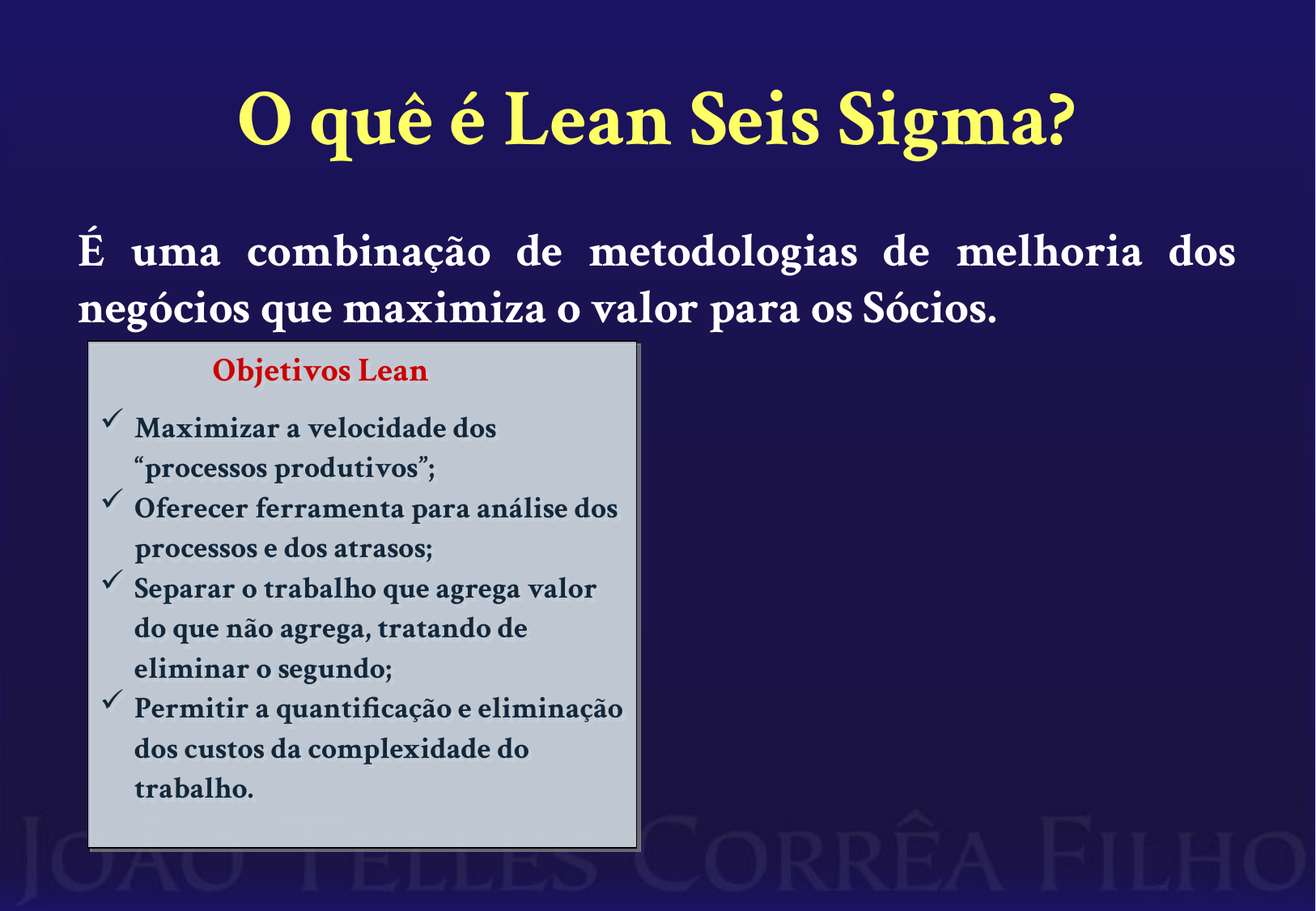

# O quê é Lean Seis Sigma?
É uma combinação de metodologias de melhoria dos negócios que maximiza o valor para os Sócios.

                  Objetivos Lean

Maximizar a velocidade dos “processos produtivos”;
Oferecer ferramenta para análise dos processos e dos atrasos;
Separar o trabalho que agrega valor do que não agrega, tratando de eliminar o segundo;
Permitir a quantificação e eliminação dos custos da complexidade do trabalho.